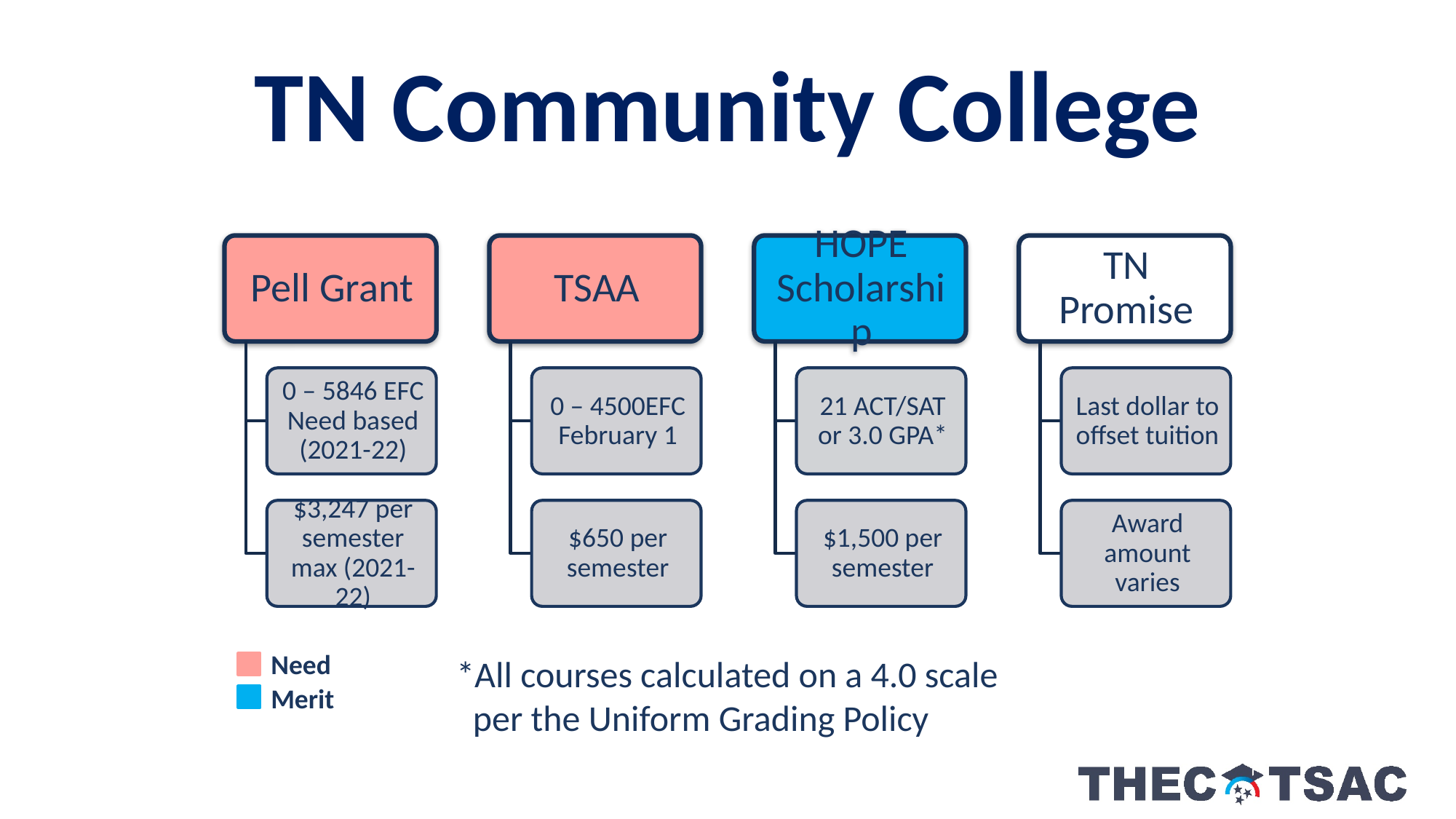

TN Community College
Pell Grant
0 – 5846 EFC
Need based (2021-22)
$3,247 per semester max (2021-22)
TSAA
0 – 4500EFC
February 1
$650 per semester
HOPE Scholarship
21 ACT/SAT or 3.0 GPA*
$1,500 per semester
TN Promise
Last dollar to offset tuition
Award amount varies
Need

Merit

*All courses calculated on a 4.0 scale
  per the Uniform Grading Policy